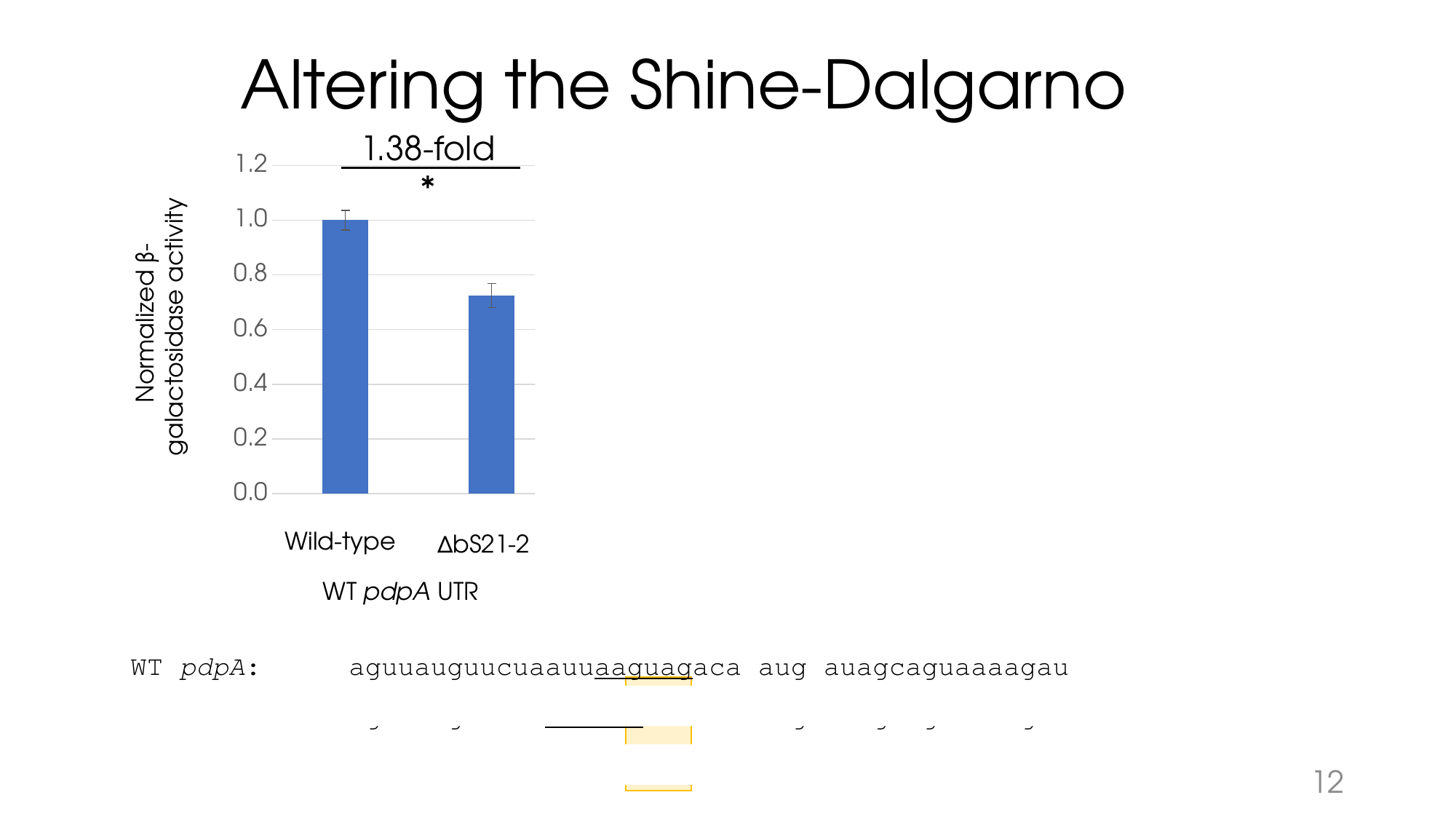

# Altering the Shine-Dalgarno
1.48-fold
*

0.99-fold
*

1.38-fold
*

### Chart

| Category | Miller Units |
|---|---|
| LVS PdpA WT | 1.0 |
| drspU2 PdpA WT | 0.7239598368115615 |
| LVS tul4SD | 1.0 |
| dprsU2 tul4SD | 0.6749268999692305 |
| LVS idealSD | 0.9999999999999999 |
| drpsU2 idealSD | 1.111399523813403 |
 Normalized β-galactosidase activity
Wild-type
Wild-type
ΔbS21-2
ΔbS21-2
ΔbS21-2
Wild-type
WT pdpA UTR
tul4SD
Ideal SD

WT pdpA:	aguuauguucuaauuaaguagaca aug auagcaguaaaagau
tul4 SD:	aguuauguucuaAGGAGUAUCaca aug auagcaguaaaagau
Ideal SD:	aguuauguucuaAGGAGGUCAaca aug auagcaguaaaagau

12